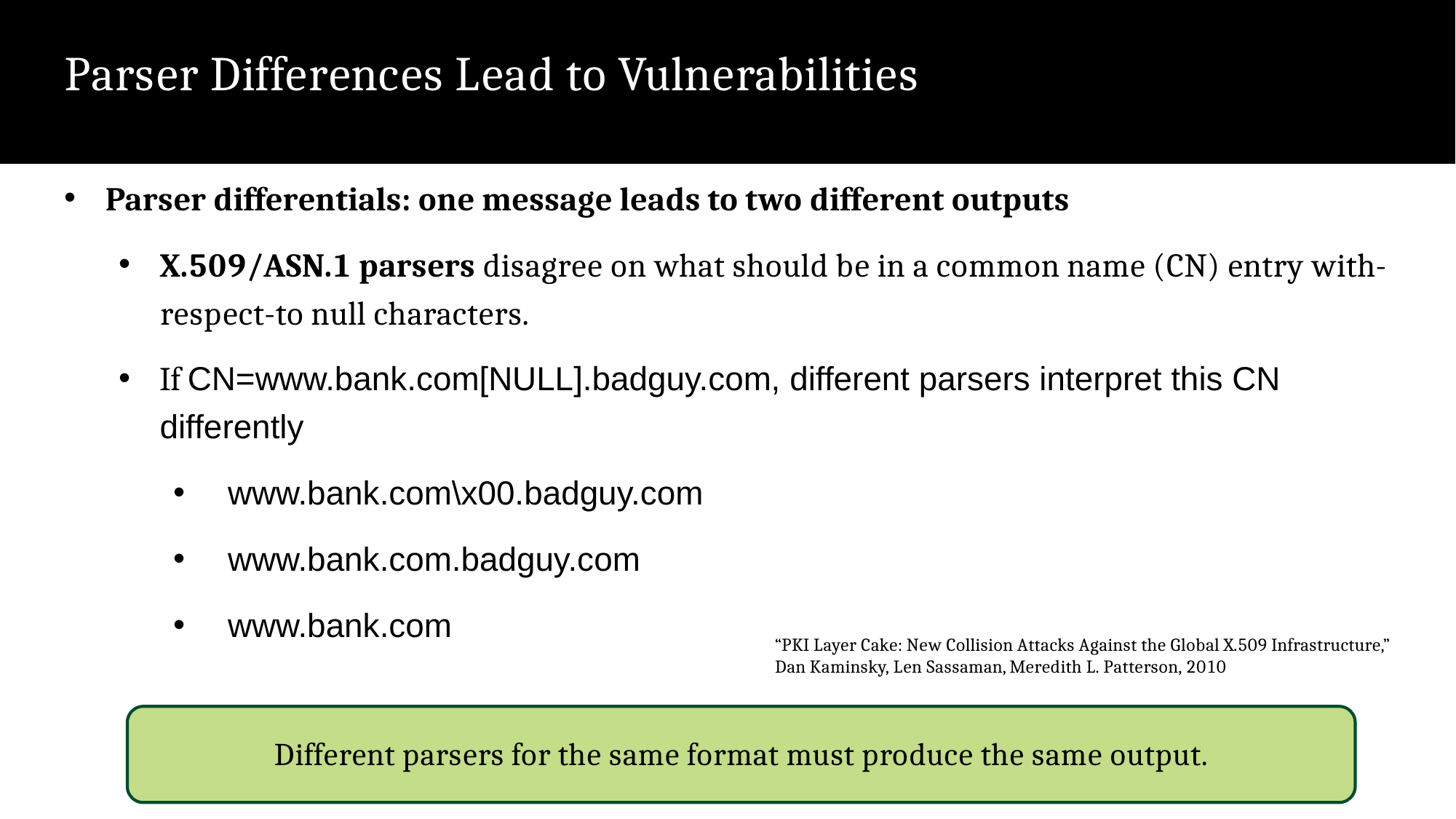

Parser Differences Lead to Vulnerabilities
#
Parser differentials: one message leads to two different outputs
X.509/ASN.1 parsers disagree on what should be in a common name (CN) entry with-respect-to null characters.
If CN=www.bank.com[NULL].badguy.com, different parsers interpret this CN differently
www.bank.com\x00.badguy.com
www.bank.com.badguy.com
www.bank.com
“PKI Layer Cake: New Collision Attacks Against the Global X.509 Infrastructure,” Dan Kaminsky, Len Sassaman, Meredith L. Patterson, 2010

Different parsers for the same format must produce the same output.
12